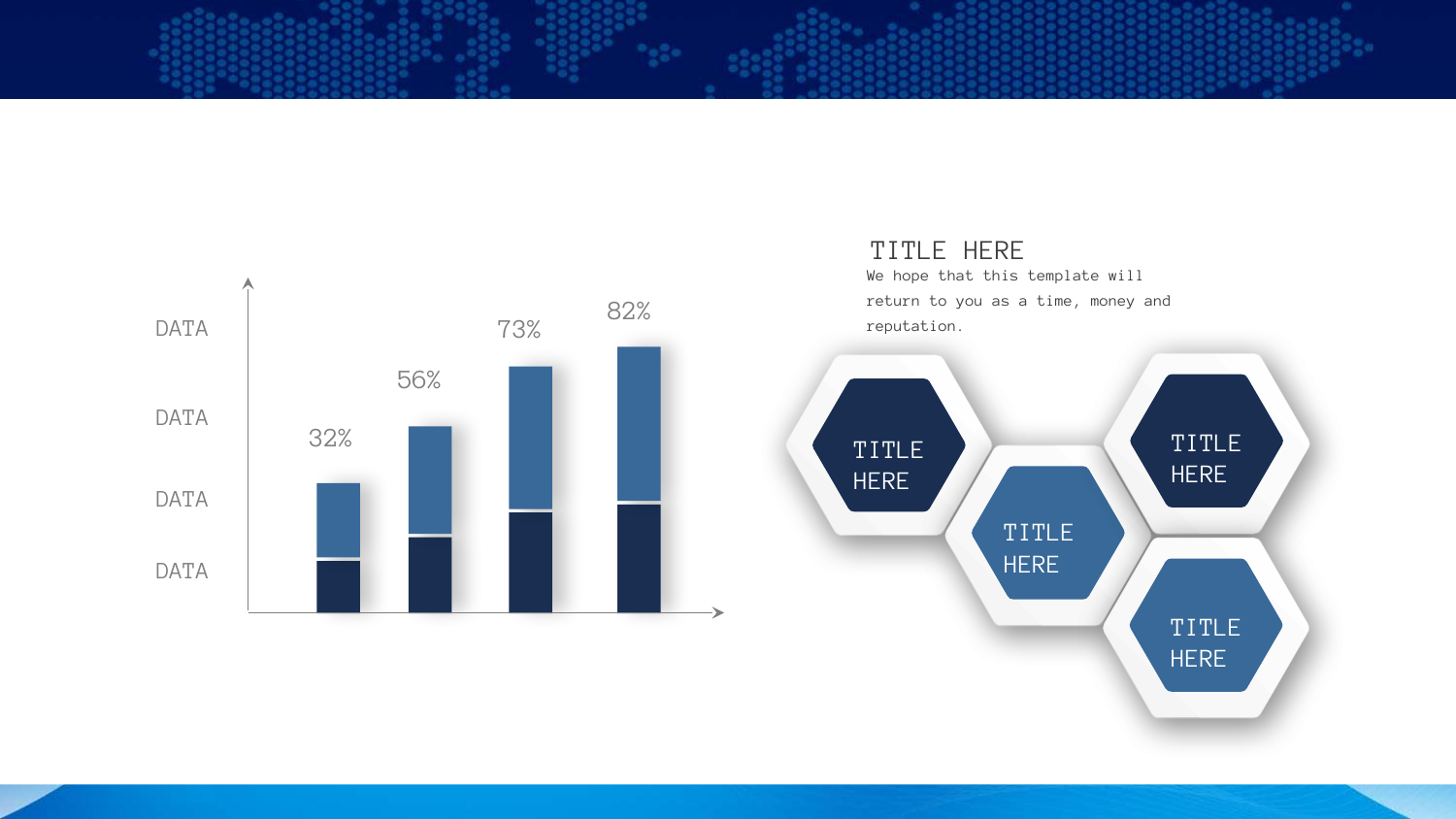

#

TITLE HERE
We hope that this template will return to you as a time, money and reputation.
DATA
DATA
DATA
DATA
82%
73%

TITLE HERE

TITLE HERE
56%
32%

TITLE HERE

TITLE HERE